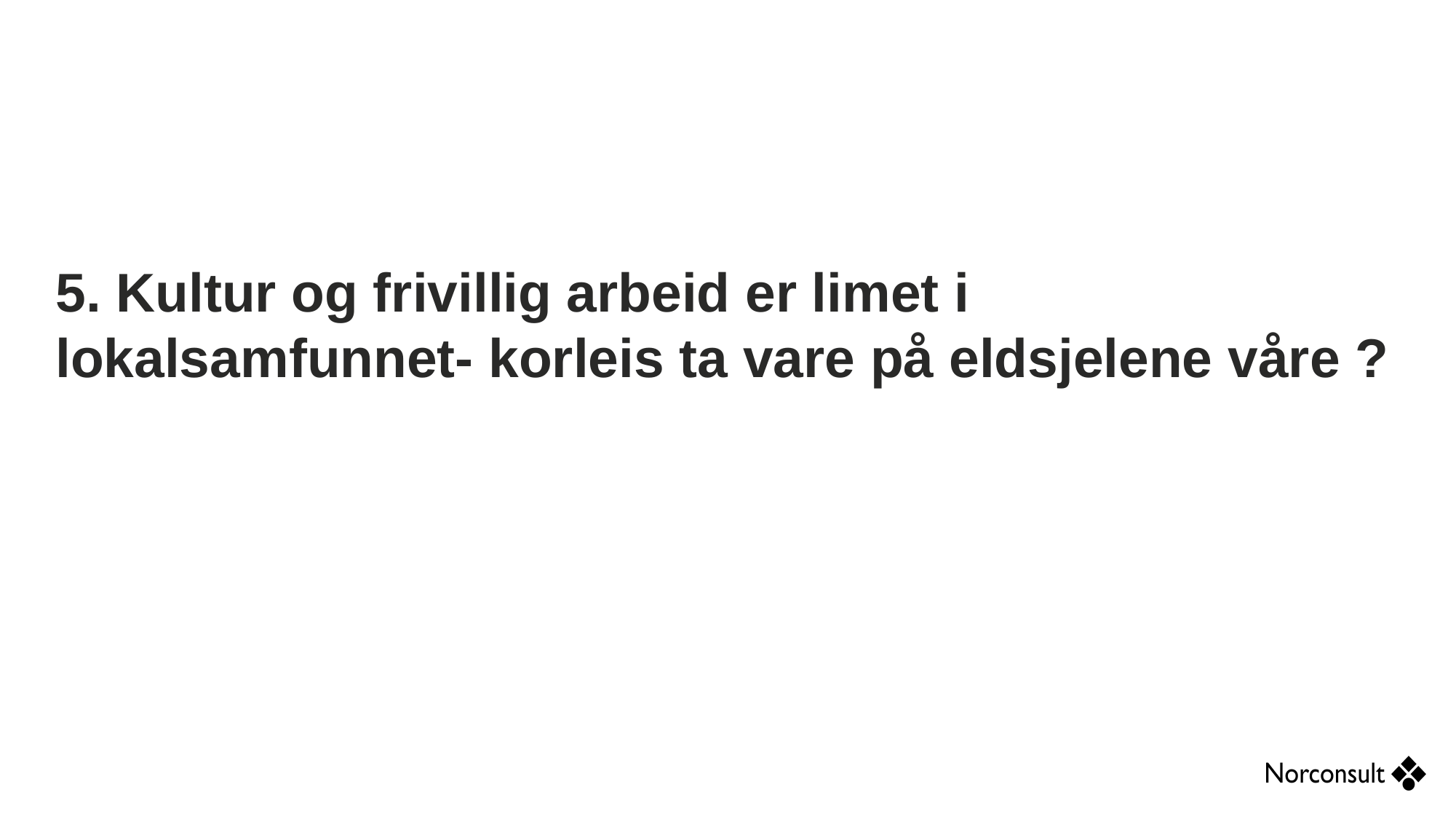

5. Kultur og frivillig arbeid er limet i lokalsamfunnet- korleis ta vare på eldsjelene våre ?